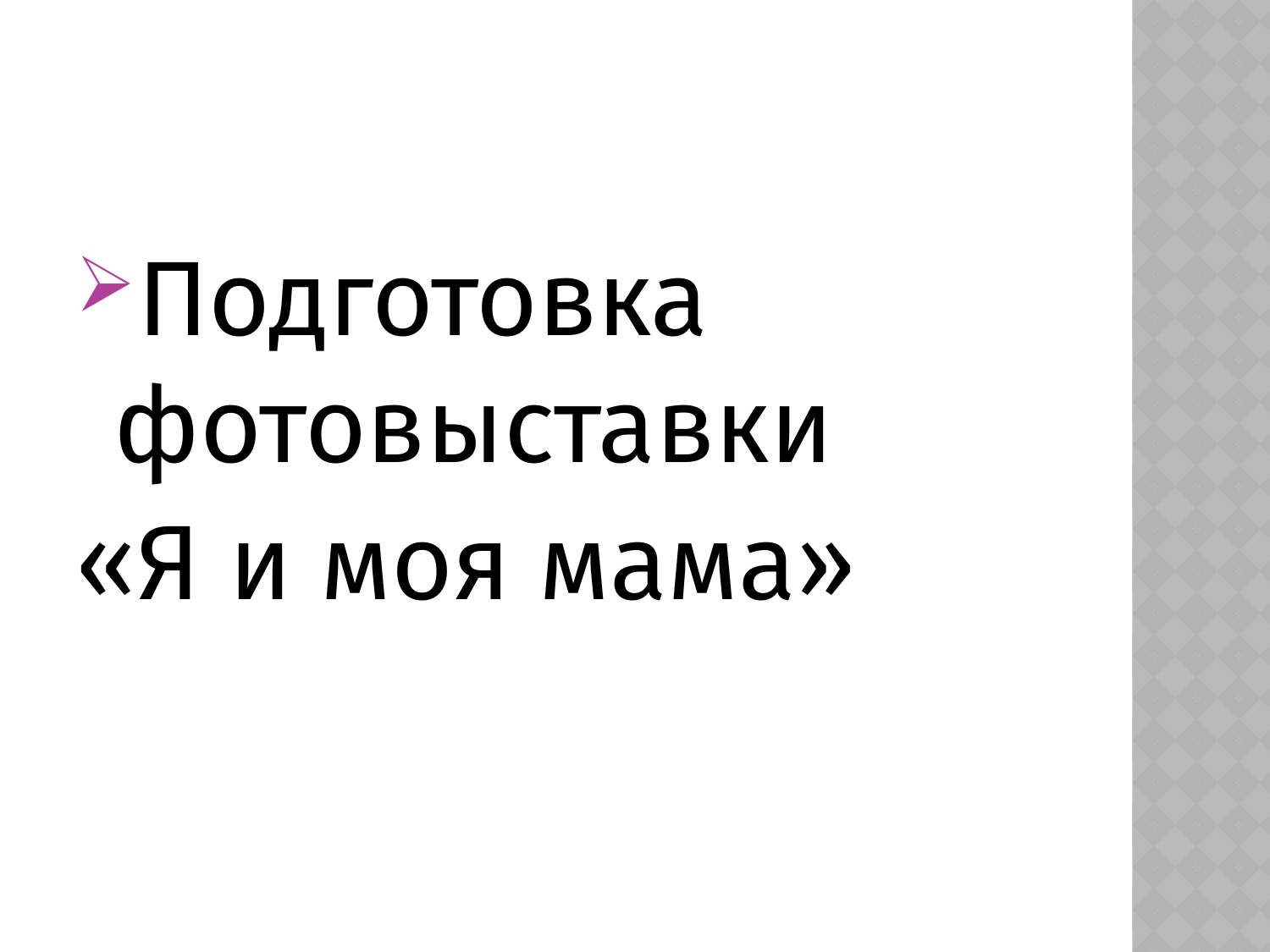

#
Подготовка фотовыставки
«Я и моя мама»